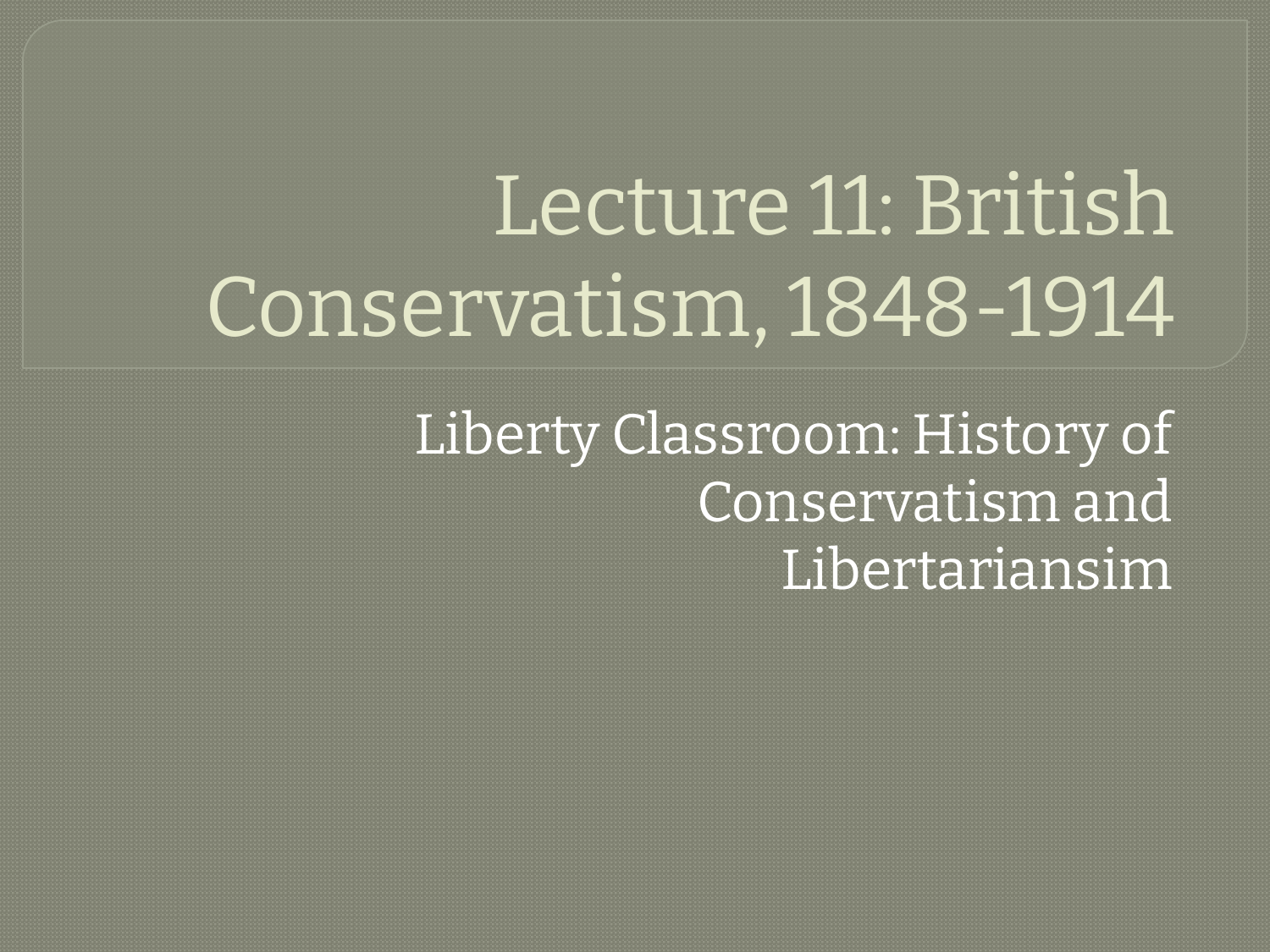

# Lecture 11: British Conservatism, 1848-1914
Liberty Classroom: History of Conservatism and Libertariansim